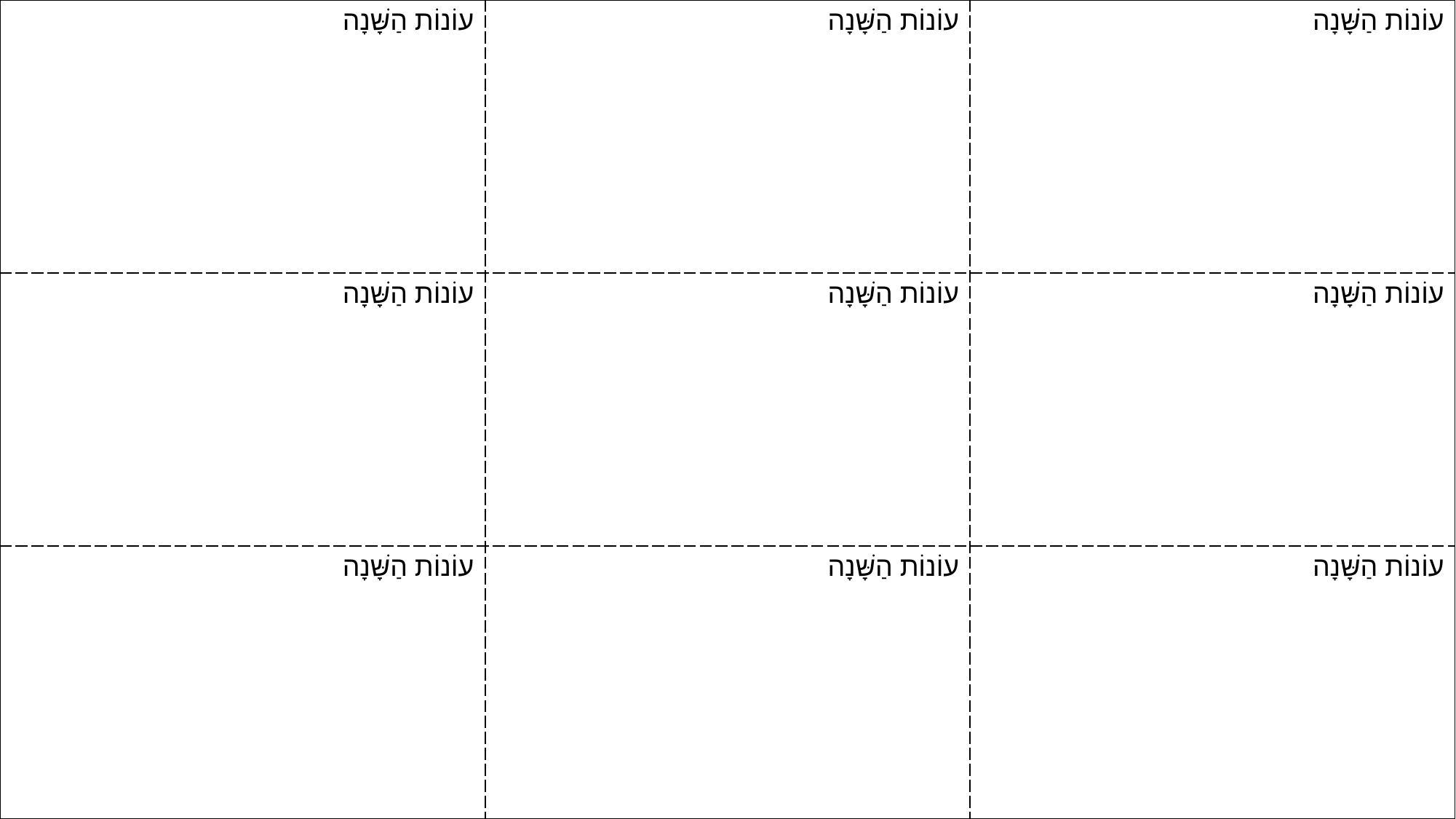

| עוֹנוֹת הַשָּׁנָה | עוֹנוֹת הַשָּׁנָה | עוֹנוֹת הַשָּׁנָה |
| --- | --- | --- |
| עוֹנוֹת הַשָּׁנָה | עוֹנוֹת הַשָּׁנָה | עוֹנוֹת הַשָּׁנָה |
| עוֹנוֹת הַשָּׁנָה | עוֹנוֹת הַשָּׁנָה | עוֹנוֹת הַשָּׁנָה |